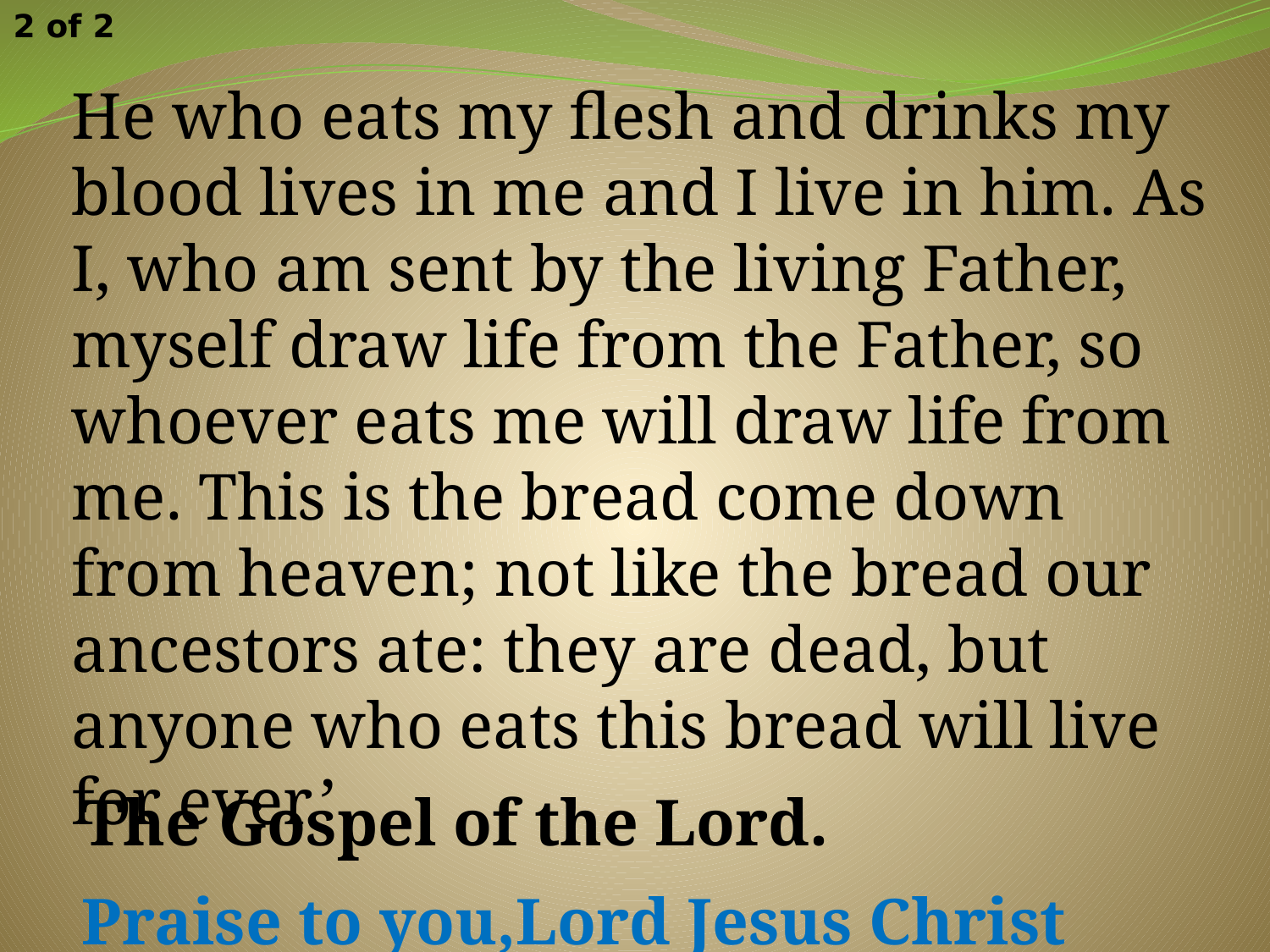

2 of 2

He who eats my flesh and drinks my blood lives in me and I live in him. As I, who am sent by the living Father, myself draw life from the Father, so whoever eats me will draw life from me. This is the bread come down from heaven; not like the bread our ancestors ate: they are dead, but anyone who eats this bread will live for ever.’
The Gospel of the Lord.
Praise to you,Lord Jesus Christ